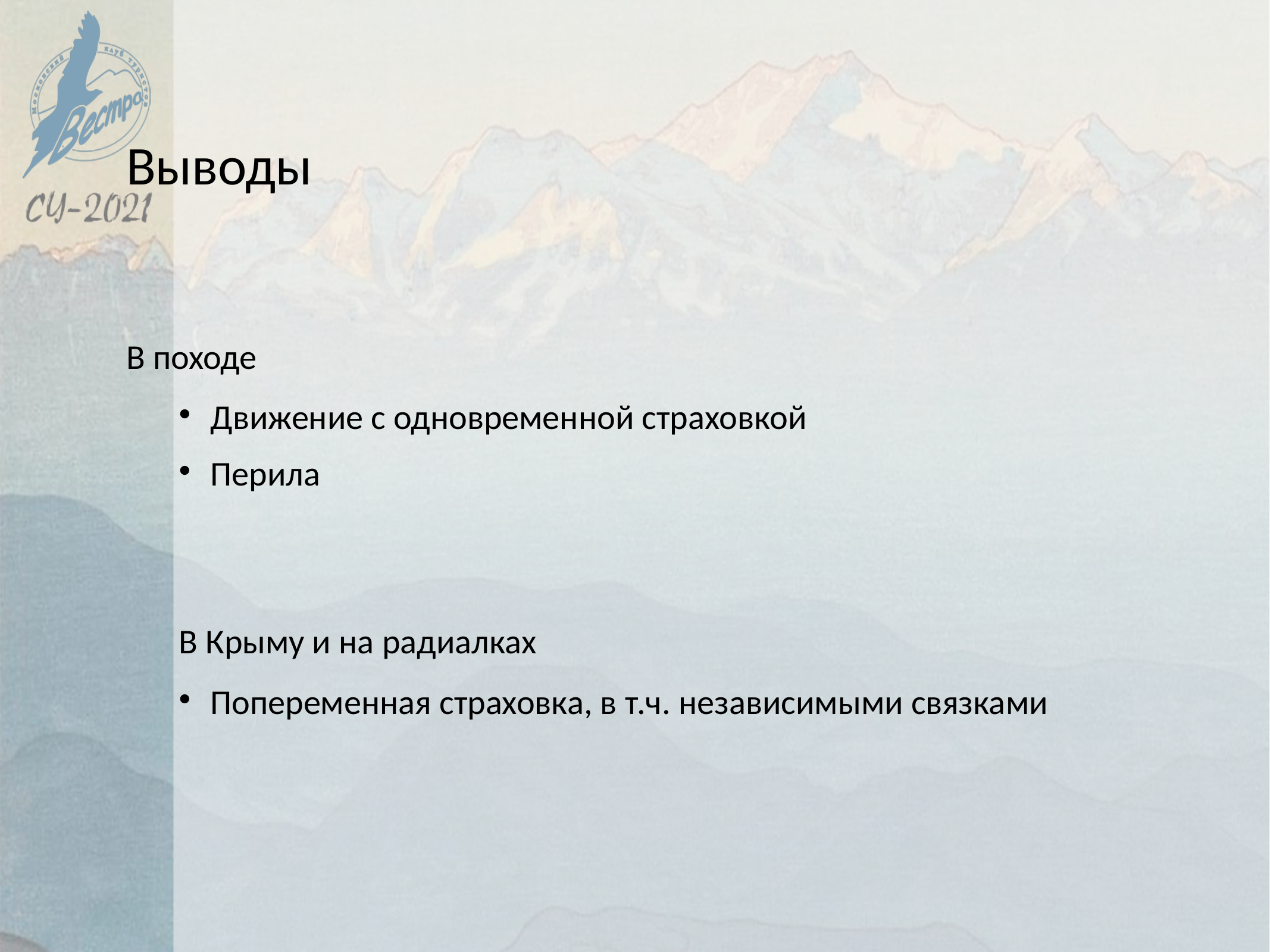

Выводы

В походе
Движение с одновременной страховкой
Перила

В Крыму и на радиалках
Попеременная страховка, в т.ч. независимыми связками